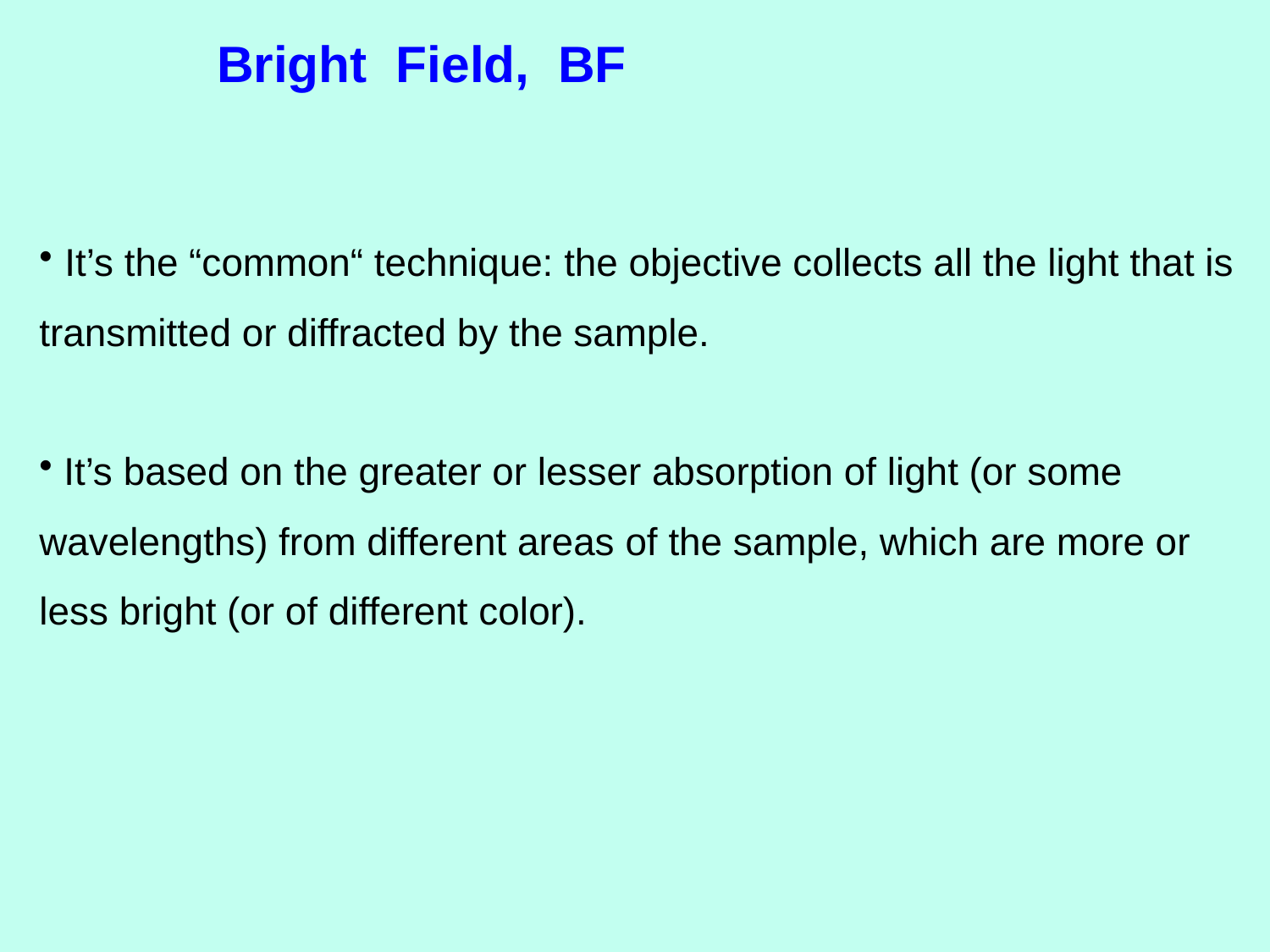

Bright  Field,  BF
 It’s the “common“ technique: the objective collects all the light that is transmitted or diffracted by the sample.

 It’s based on the greater or lesser absorption of light (or some wavelengths) from different areas of the sample, which are more or less bright (or of different color).